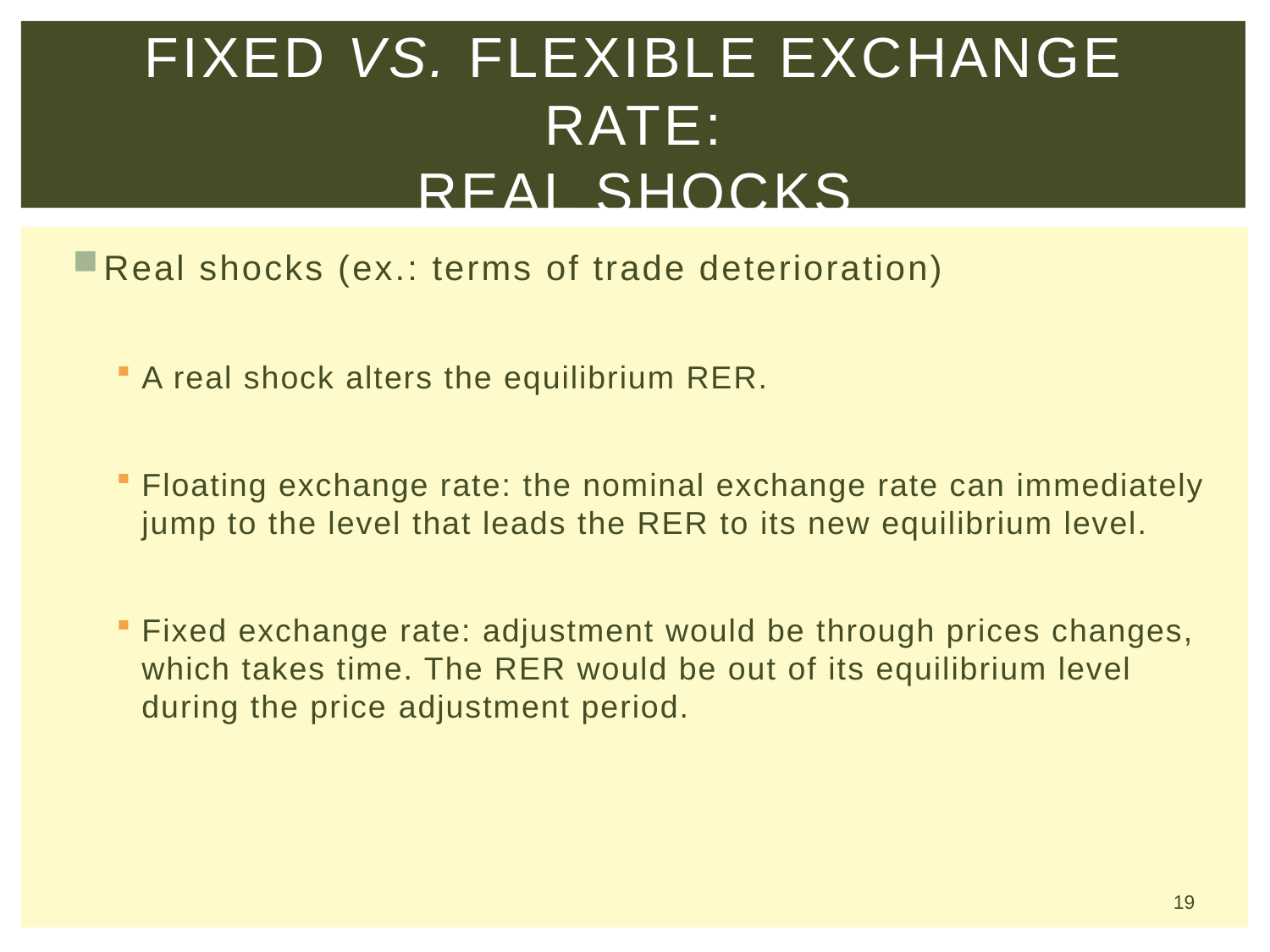

# Fixed vs. Flexible Exchange Rate: Real Shocks
Real shocks (ex.: terms of trade deterioration)

A real shock alters the equilibrium RER.

Floating exchange rate: the nominal exchange rate can immediately jump to the level that leads the RER to its new equilibrium level.

Fixed exchange rate: adjustment would be through prices changes, which takes time. The RER would be out of its equilibrium level during the price adjustment period.
19